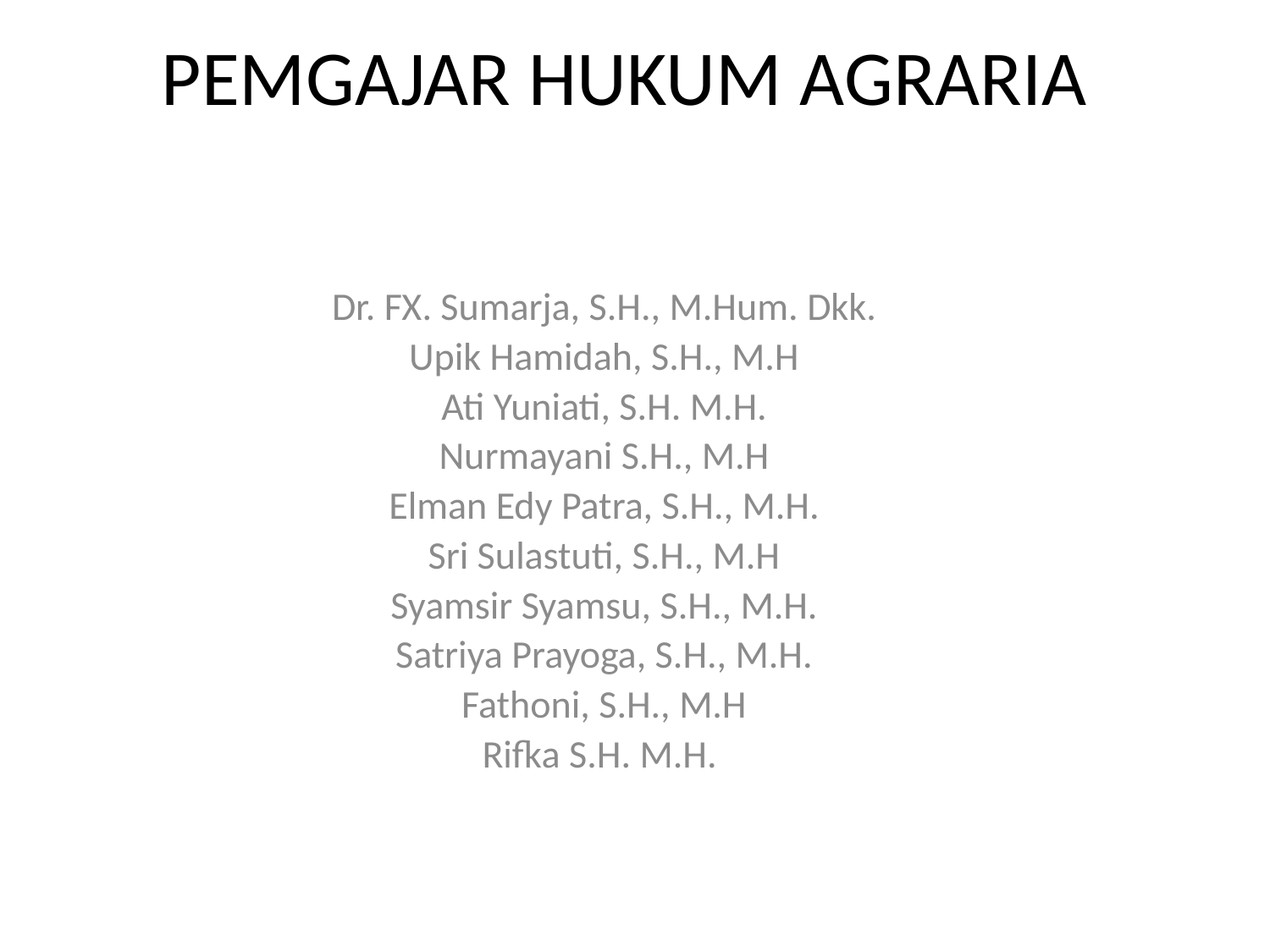

# PEMGAJAR HUKUM AGRARIA

Dr. FX. Sumarja, S.H., M.Hum. Dkk.
Upik Hamidah, S.H., M.H
Ati Yuniati, S.H. M.H.
Nurmayani S.H., M.H
Elman Edy Patra, S.H., M.H.
Sri Sulastuti, S.H., M.H
Syamsir Syamsu, S.H., M.H.
Satriya Prayoga, S.H., M.H.
Fathoni, S.H., M.H
Rifka S.H. M.H.